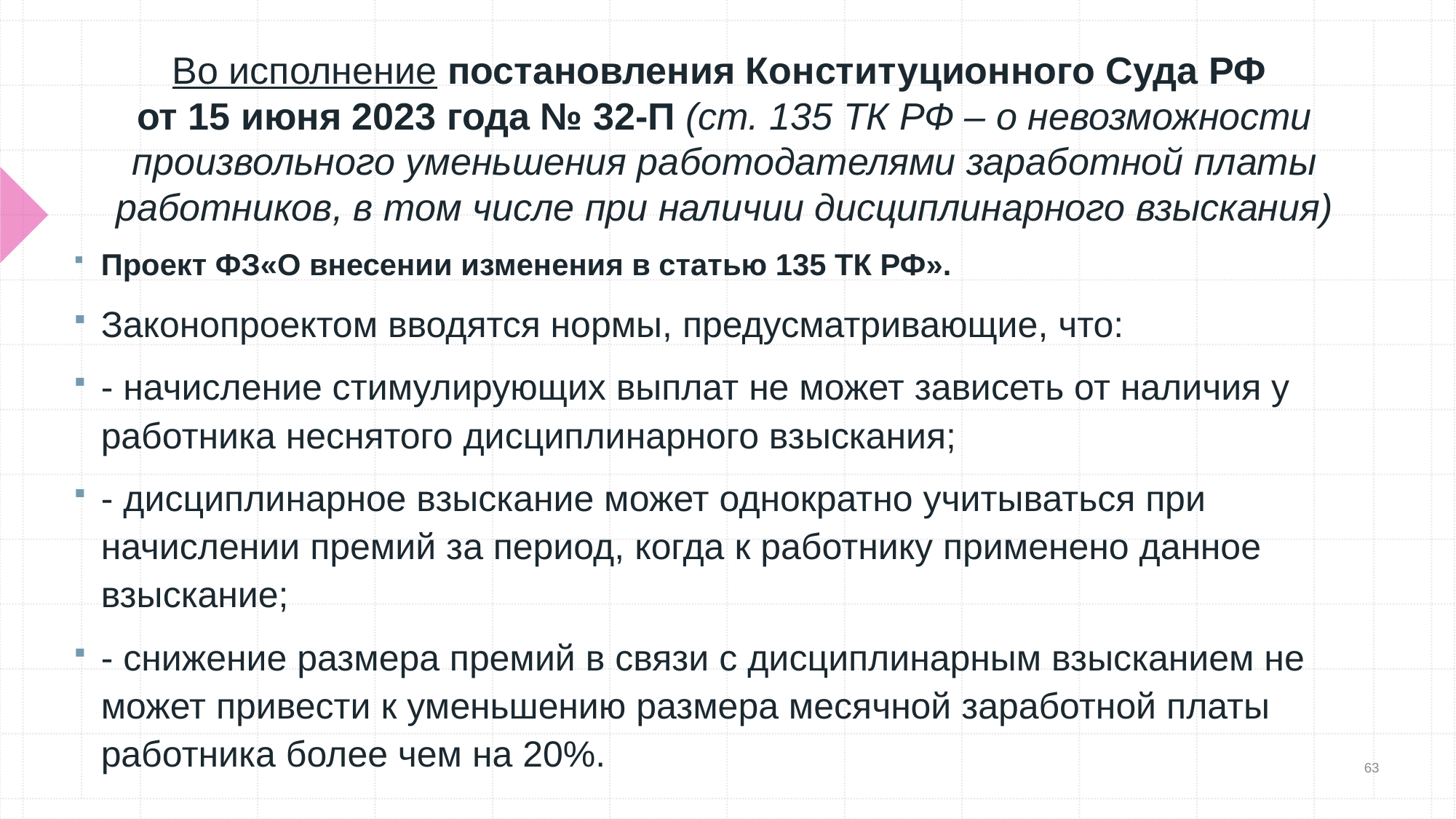

# Во исполнение постановления Конституционного Суда РФ от 15 июня 2023 года № 32-П (ст. 135 ТК РФ – о невозможности произвольного уменьшения работодателями заработной платы работников, в том числе при наличии дисциплинарного взыскания)
Проект ФЗ«О внесении изменения в статью 135 ТК РФ».
Законопроектом вводятся нормы, предусматривающие, что:
- начисление стимулирующих выплат не может зависеть от наличия у работника неснятого дисциплинарного взыскания;
- дисциплинарное взыскание может однократно учитываться при начислении премий за период, когда к работнику применено данное взыскание;
- снижение размера премий в связи с дисциплинарным взысканием не может привести к уменьшению размера месячной заработной платы работника более чем на 20%.

63